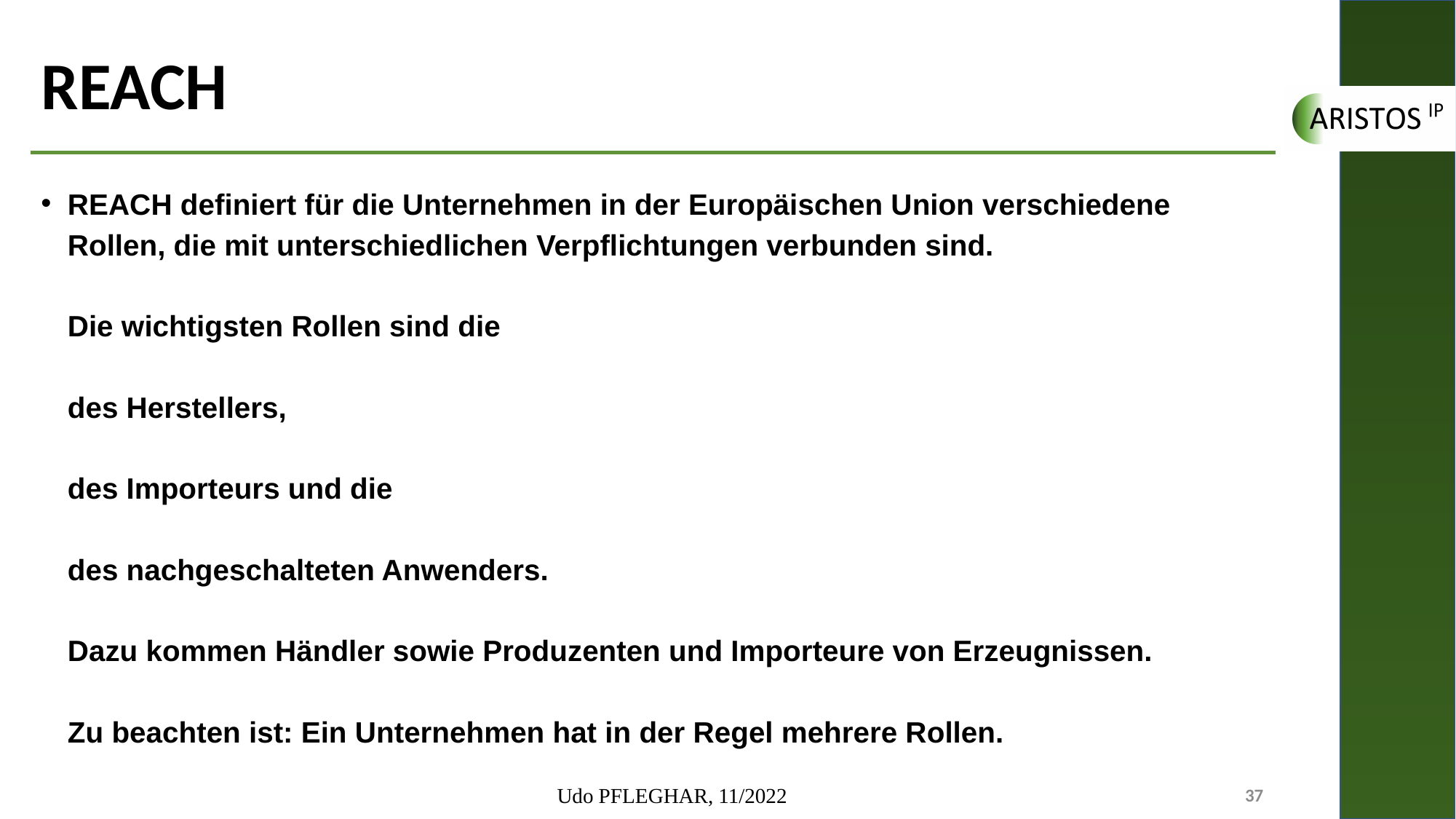

# REACH
REACH definiert für die Unternehmen in der Europäischen Union verschiedene Rollen, die mit unterschiedlichen Verpflichtungen verbunden sind.
Die wichtigsten Rollen sind die
des Herstellers,
des Importeurs und die
des nachgeschalteten Anwenders.
Dazu kommen Händler sowie Produzenten und Importeure von Erzeugnissen.
Zu beachten ist: Ein Unternehmen hat in der Regel mehrere Rollen.

Udo PFLEGHAR, 11/2022
37